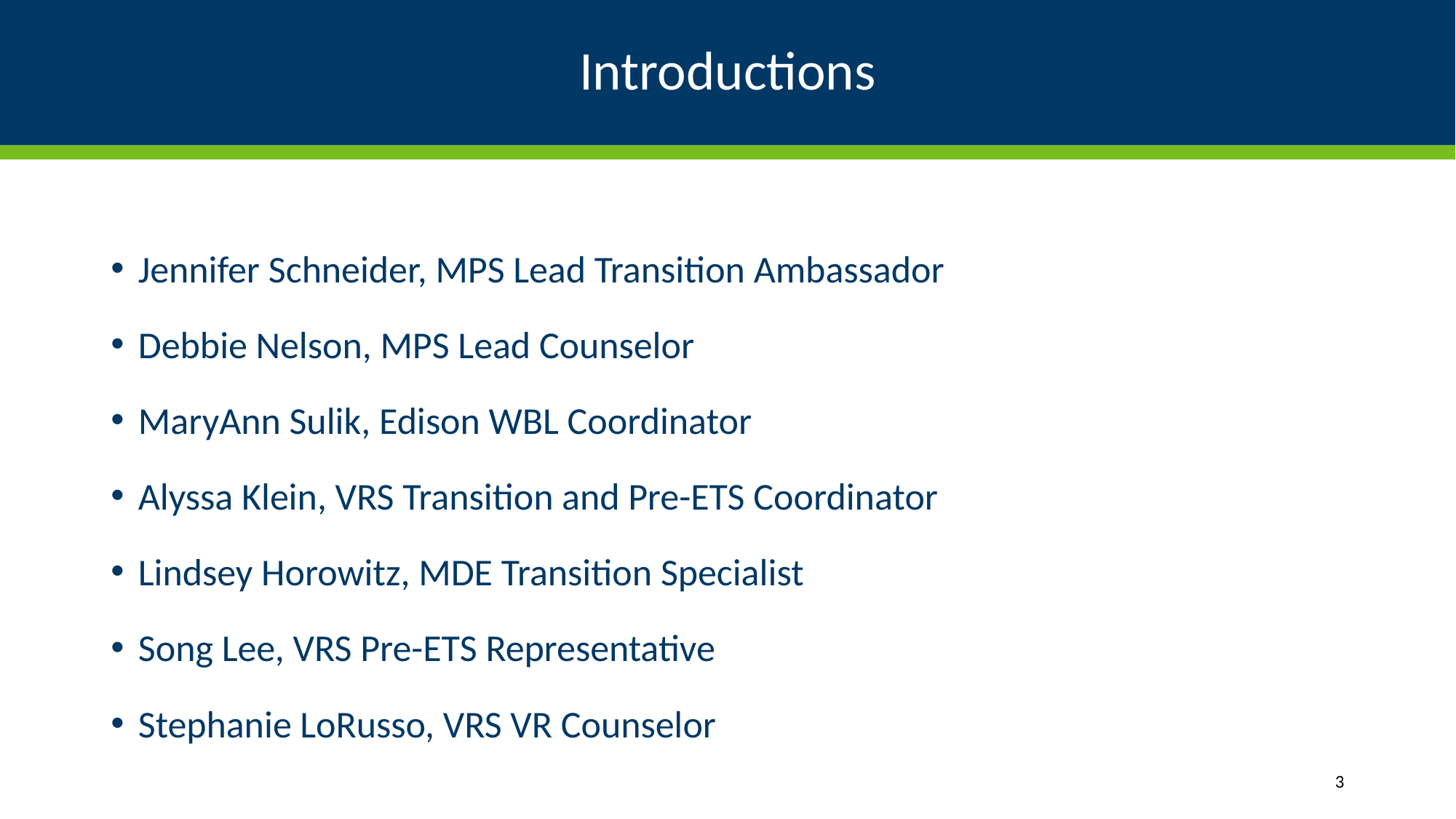

# Introductions

Jennifer Schneider, MPS Lead Transition Ambassador
Debbie Nelson, MPS Lead Counselor
MaryAnn Sulik, Edison WBL Coordinator
Alyssa Klein, VRS Transition and Pre-ETS Coordinator
Lindsey Horowitz, MDE Transition Specialist
Song Lee, VRS Pre-ETS Representative
Stephanie LoRusso, VRS VR Counselor

3